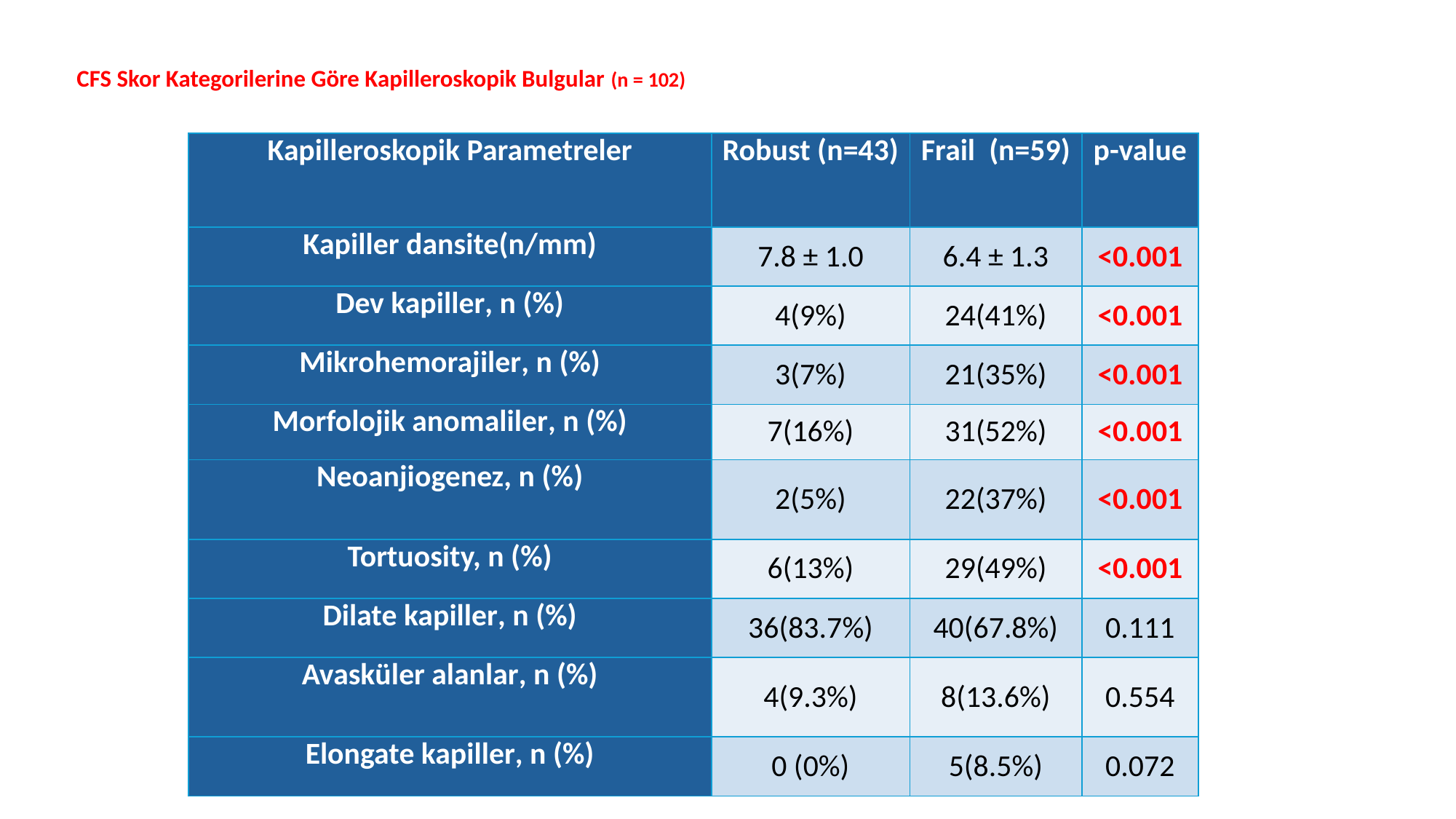

# CFS Skor Kategorilerine Göre Kapilleroskopik Bulgular (n = 102)
| Kapilleroskopik Parametreler | Robust (n=43) | Frail (n=59) | p-value |
| --- | --- | --- | --- |
| Kapiller dansite(n/mm) | 7.8 ± 1.0 | 6.4 ± 1.3 | <0.001 |
| Dev kapiller, n (%) | 4(9%) | 24(41%) | <0.001 |
| Mikrohemorajiler, n (%) | 3(7%) | 21(35%) | <0.001 |
| Morfolojik anomaliler, n (%) | 7(16%) | 31(52%) | <0.001 |
| Neoanjiogenez, n (%) | 2(5%) | 22(37%) | <0.001 |
| Tortuosity, n (%) | 6(13%) | 29(49%) | <0.001 |
| Dilate kapiller, n (%) | 36(83.7%) | 40(67.8%) | 0.111 |
| Avasküler alanlar, n (%) | 4(9.3%) | 8(13.6%) | 0.554 |
| Elongate kapiller, n (%) | 0 (0%) | 5(8.5%) | 0.072 |